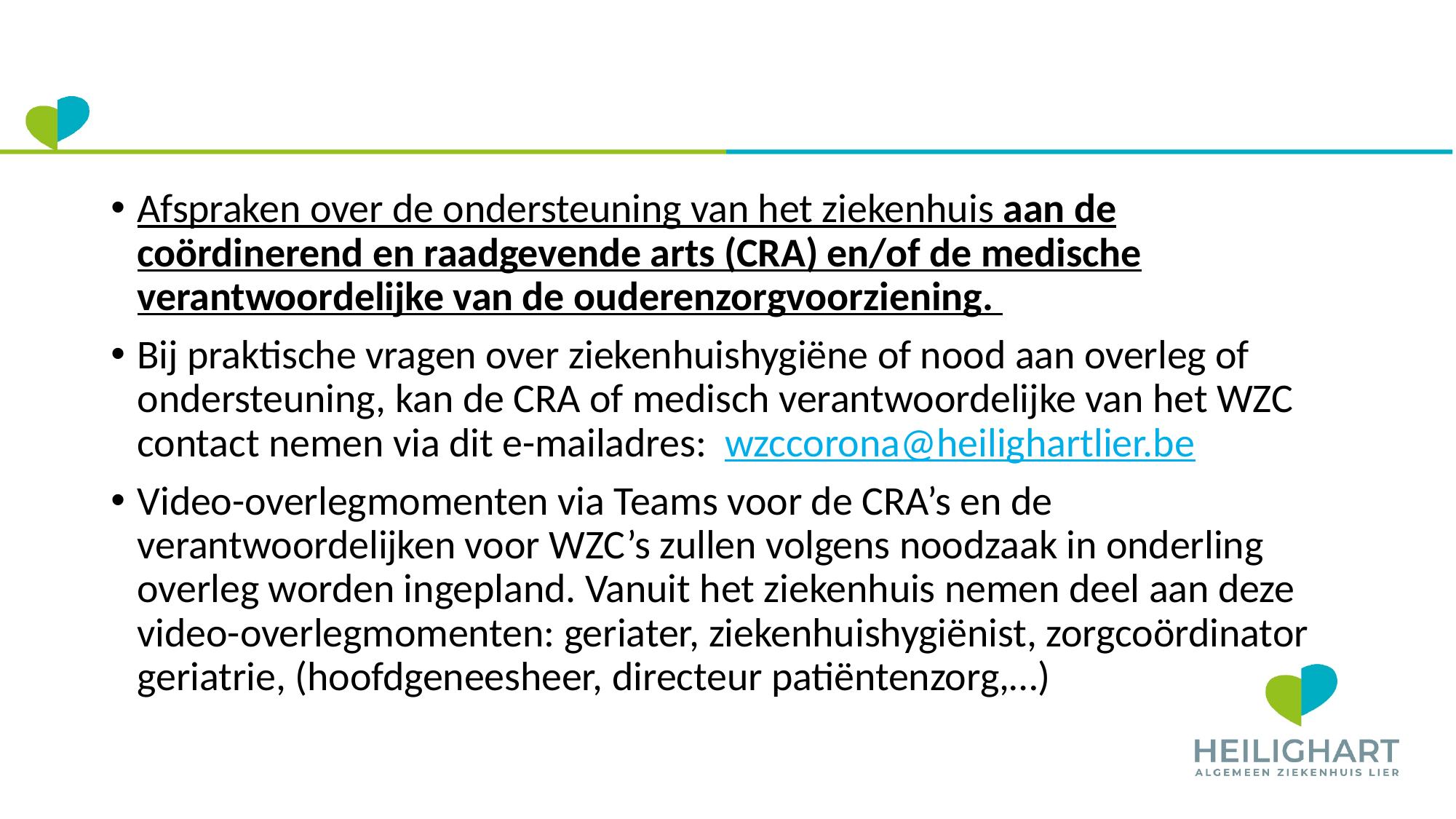

#
Afspraken over de ondersteuning van het ziekenhuis aan de coördinerend en raadgevende arts (CRA) en/of de medische verantwoordelijke van de ouderenzorgvoorziening.
Bij praktische vragen over ziekenhuishygiëne of nood aan overleg of ondersteuning, kan de CRA of medisch verantwoordelijke van het WZC contact nemen via dit e-mailadres:  wzccorona@heilighartlier.be
Video-overlegmomenten via Teams voor de CRA’s en de verantwoordelijken voor WZC’s zullen volgens noodzaak in onderling overleg worden ingepland. Vanuit het ziekenhuis nemen deel aan deze video-overlegmomenten: geriater, ziekenhuishygiënist, zorgcoördinator geriatrie, (hoofdgeneesheer, directeur patiëntenzorg,…)